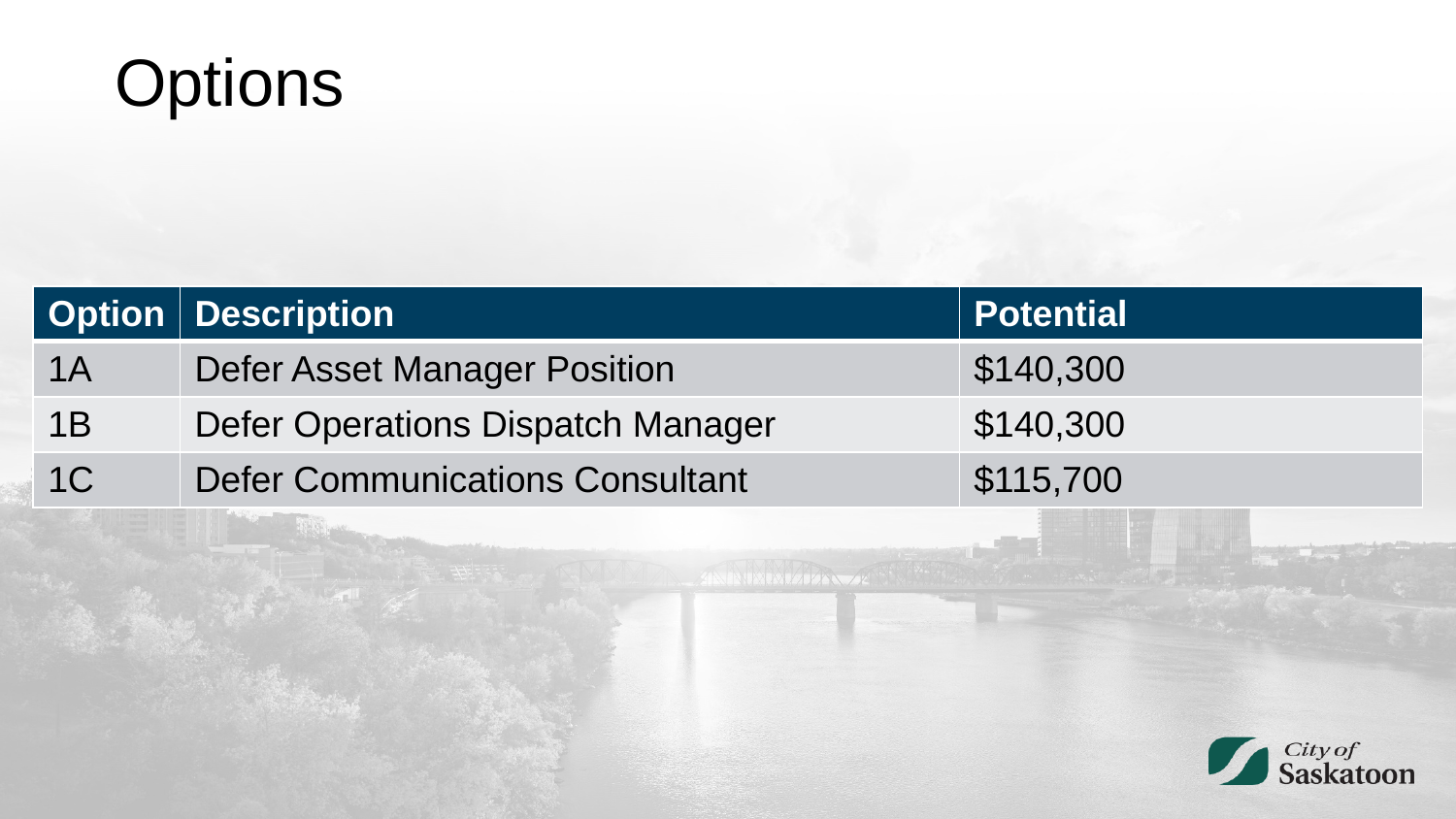

# Options
| Option | Description | Potential |
| --- | --- | --- |
| 1A | Defer Asset Manager Position | $140,300 |
| 1B | Defer Operations Dispatch Manager | $140,300 |
| 1C | Defer Communications Consultant | $115,700 |